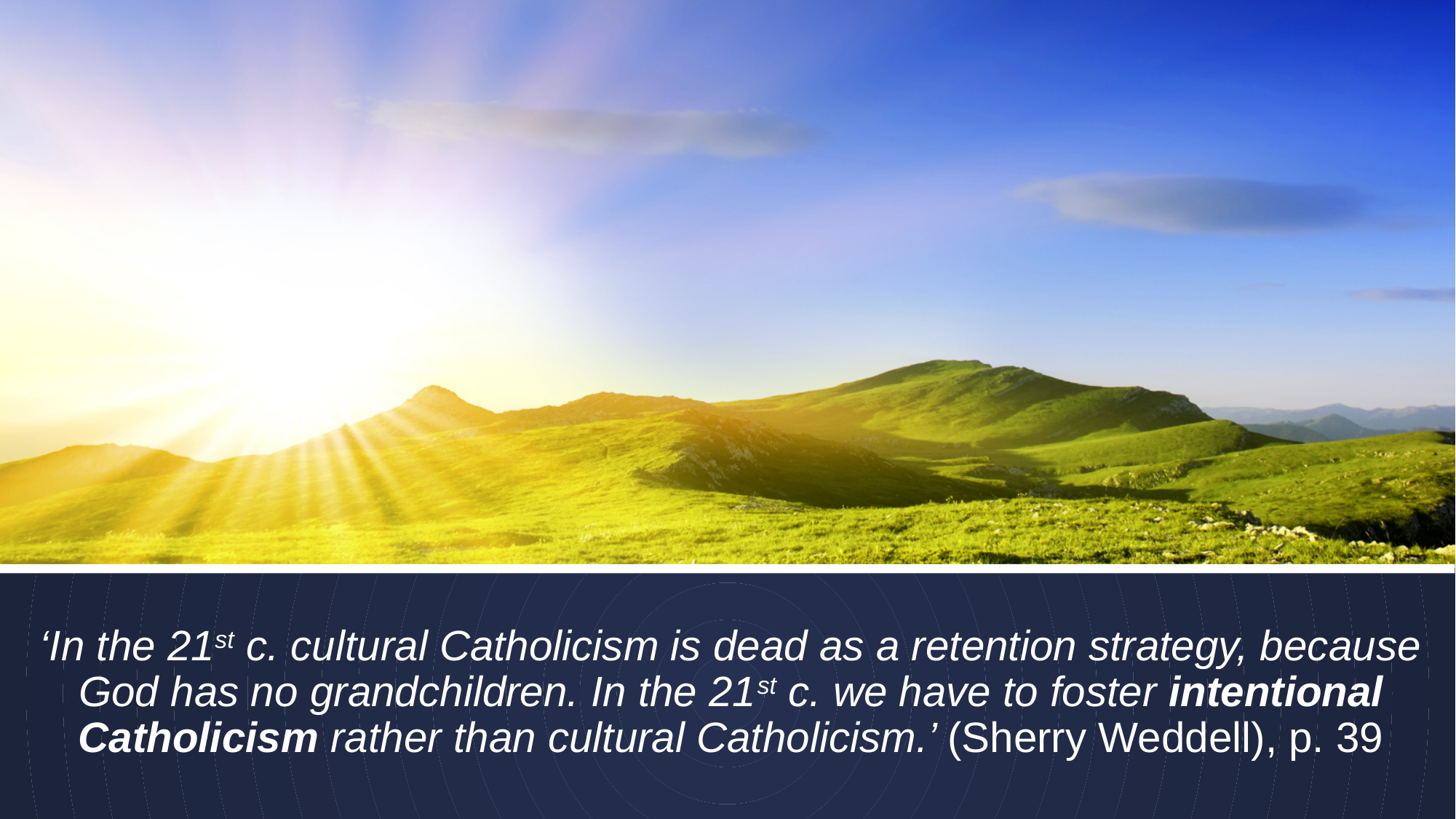

# ‘In the 21st c. cultural Catholicism is dead as a retention strategy, because God has no grandchildren. In the 21st c. we have to foster intentional Catholicism rather than cultural Catholicism.’ (Sherry Weddell), p. 39